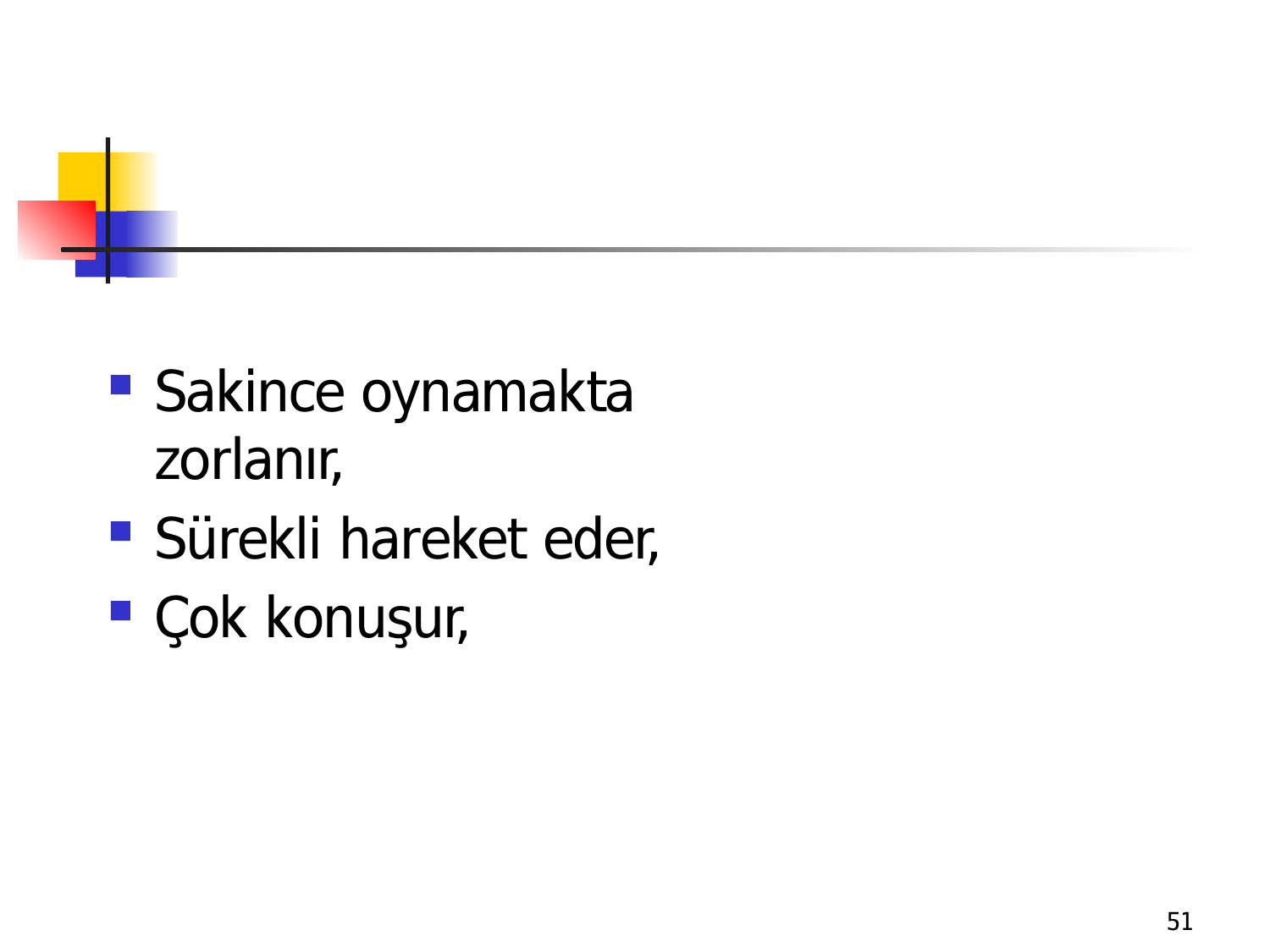

Sakince oynamakta zorlanır,
Sürekli hareket eder,
Çok konuşur,
51